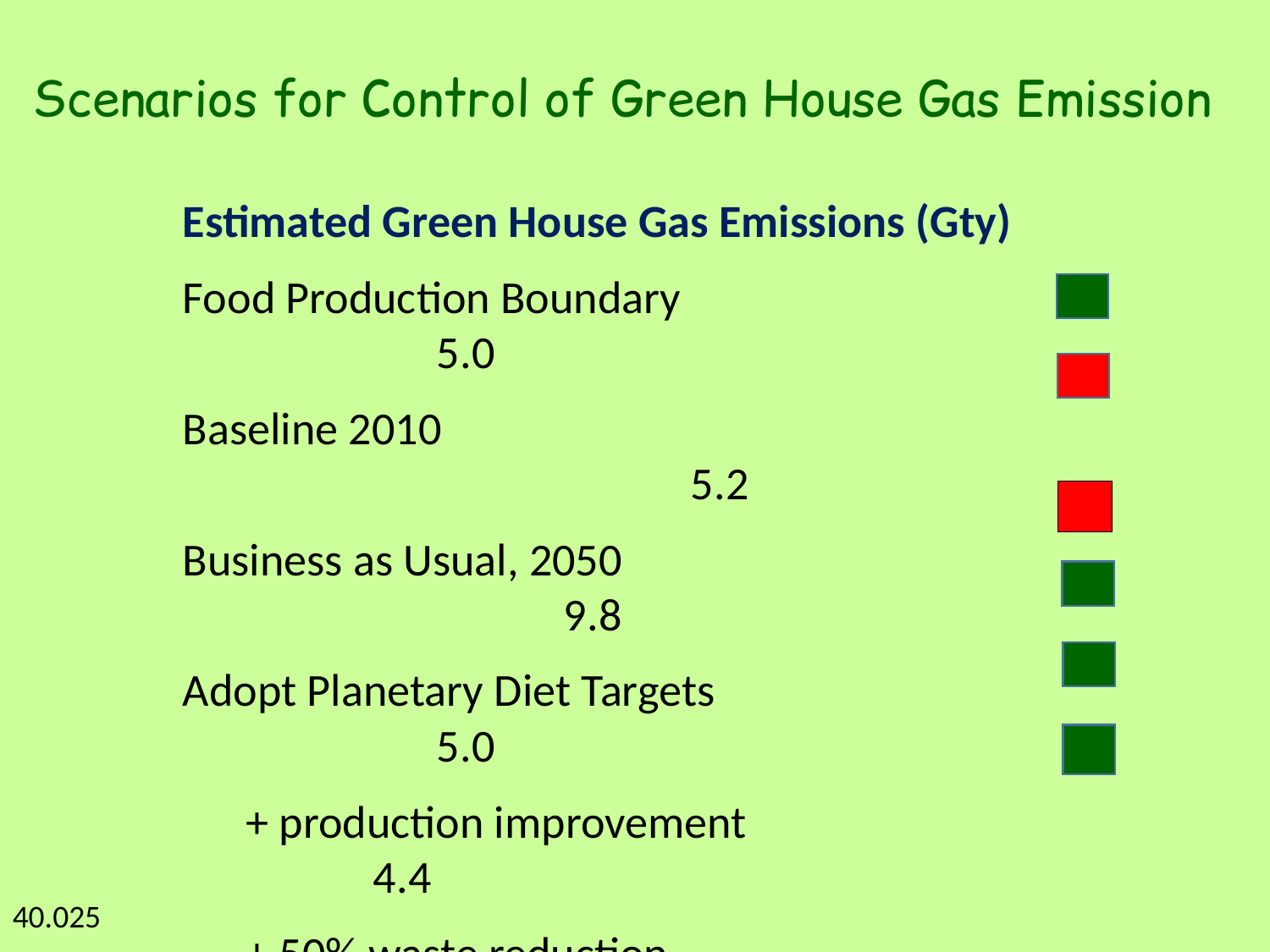

Scenarios for Control of Green House Gas Emission
Estimated Green House Gas Emissions (Gty)
Food Production Boundary					5.0
Baseline 2010								5.2
Business as Usual, 2050						9.8
Adopt Planetary Diet Targets				5.0
+ production improvement				4.4
+ 50% waste reduction					4.0

40.025